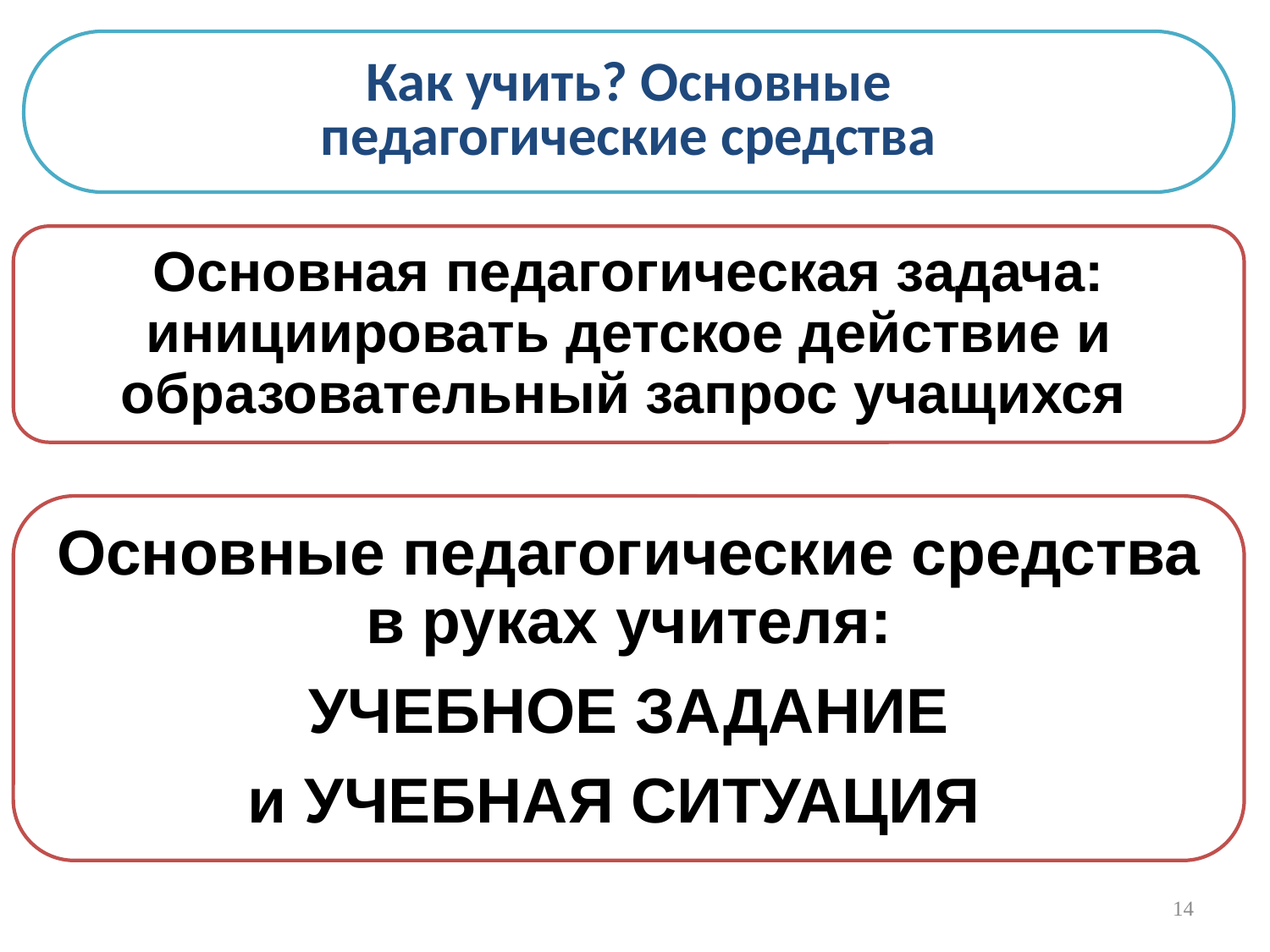

Как учить? Основные
педагогические средства
Основная педагогическая задача: инициировать детское действие и образовательный запрос учащихся
Основные педагогические средства в руках учителя:
УЧЕБНОЕ ЗАДАНИЕ
и УЧЕБНАЯ СИТУАЦИЯ
14